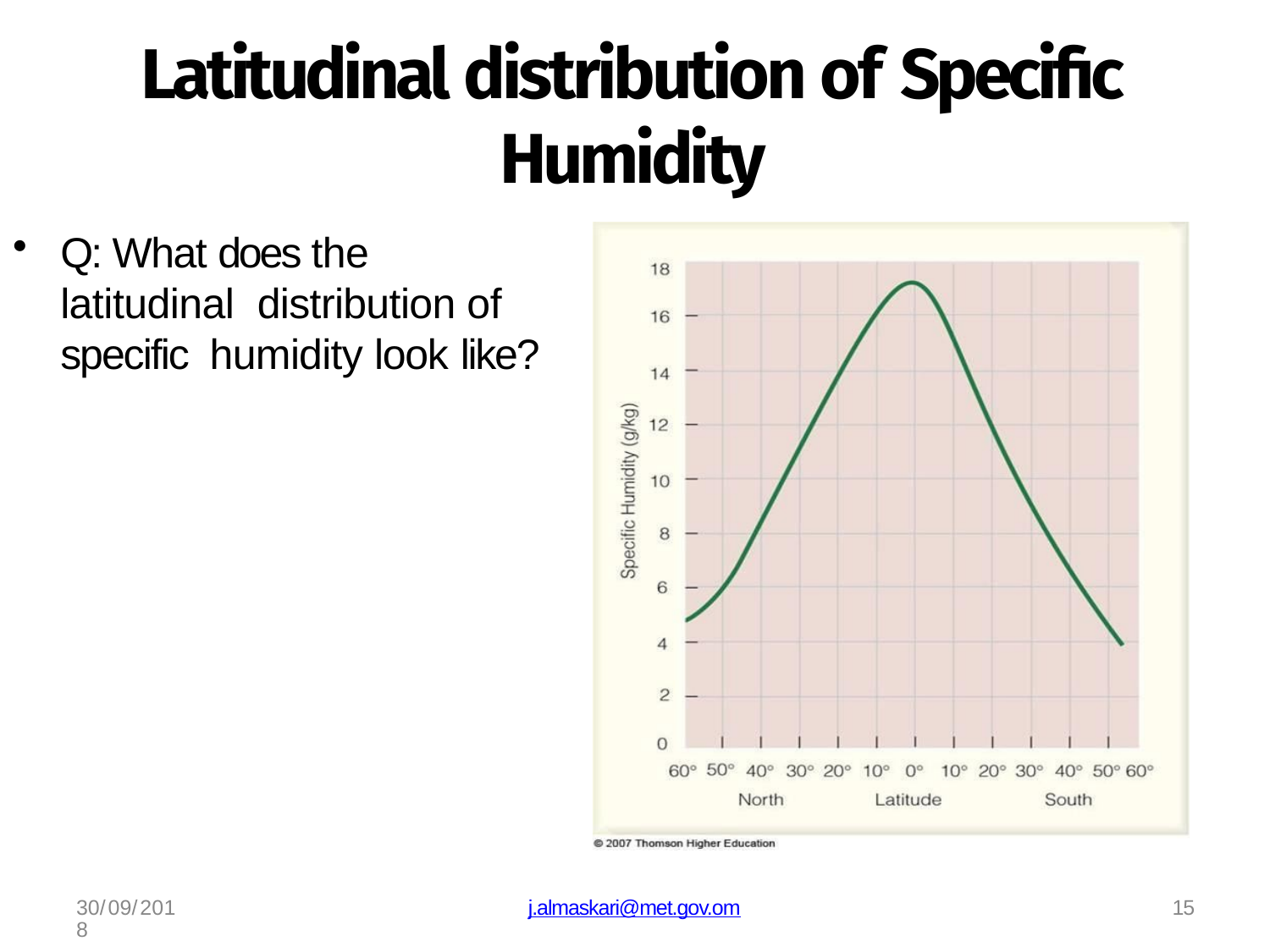

# Latitudinal distribution of Specific  Humidity

Q: What does the latitudinal  distribution of specific  humidity look like?
30/09/2018
j.almaskari@met.gov.om
15